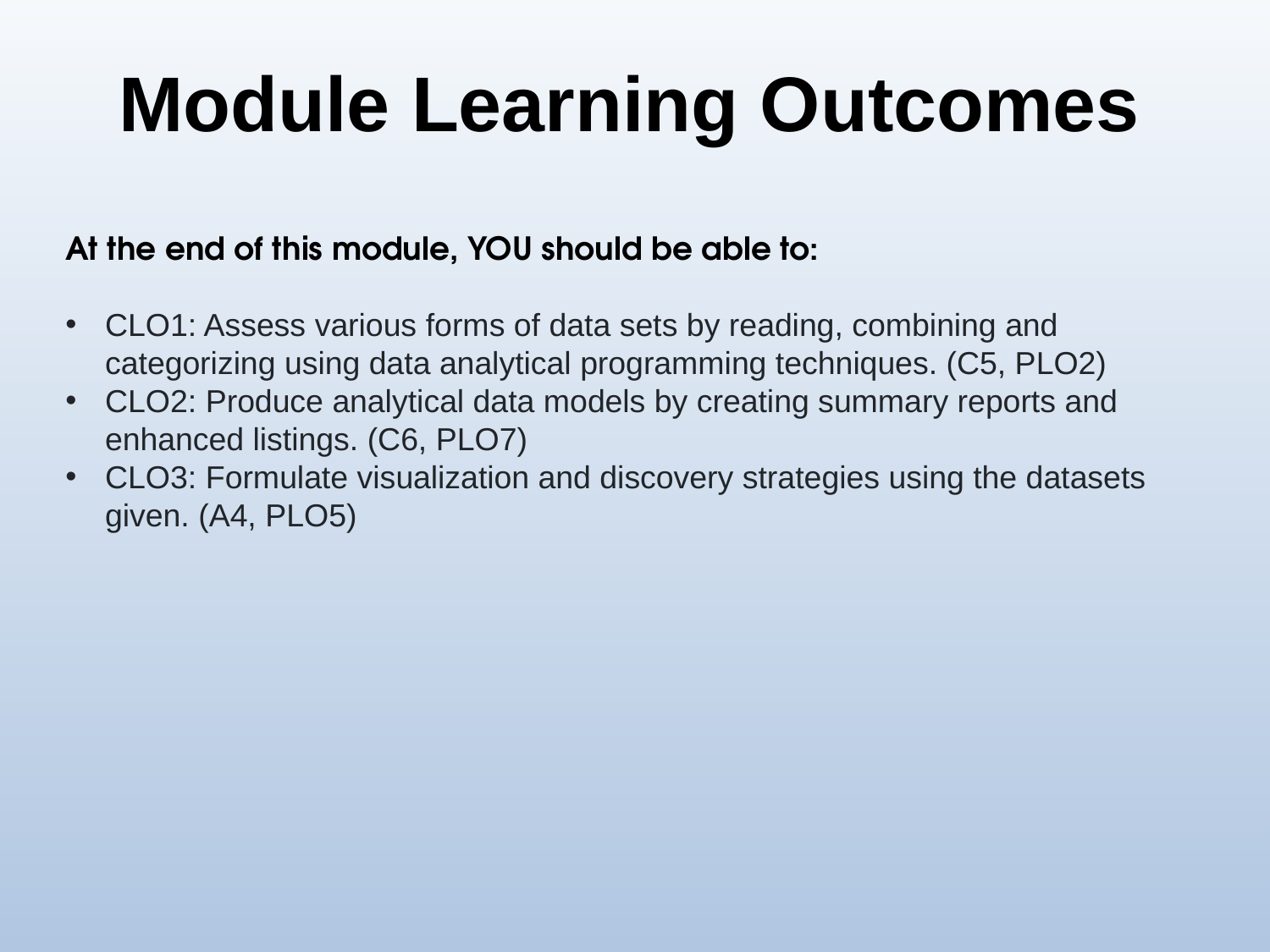

# Module Learning Outcomes
At the end of this module, YOU should be able to:

CLO1: Assess various forms of data sets by reading, combining and categorizing using data analytical programming techniques. (C5, PLO2)
CLO2: Produce analytical data models by creating summary reports and enhanced listings. (C6, PLO7)
CLO3: Formulate visualization and discovery strategies using the datasets given. (A4, PLO5)